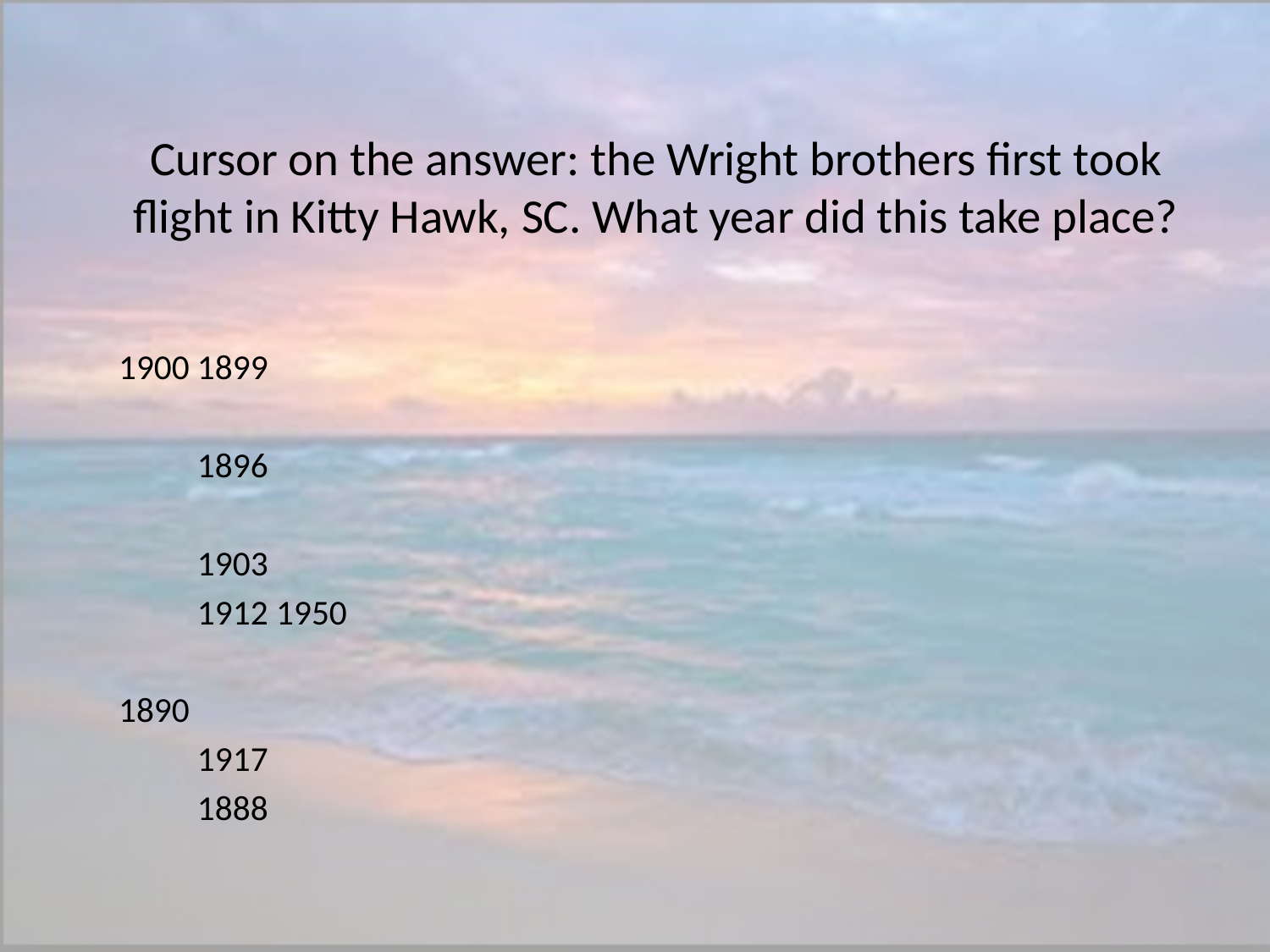

# Cursor on the answer: the Wright brothers first took flight in Kitty Hawk, SC. What year did this take place?
1900						1899

			1896

					1903
		1912					1950

1890
					1917
								1888